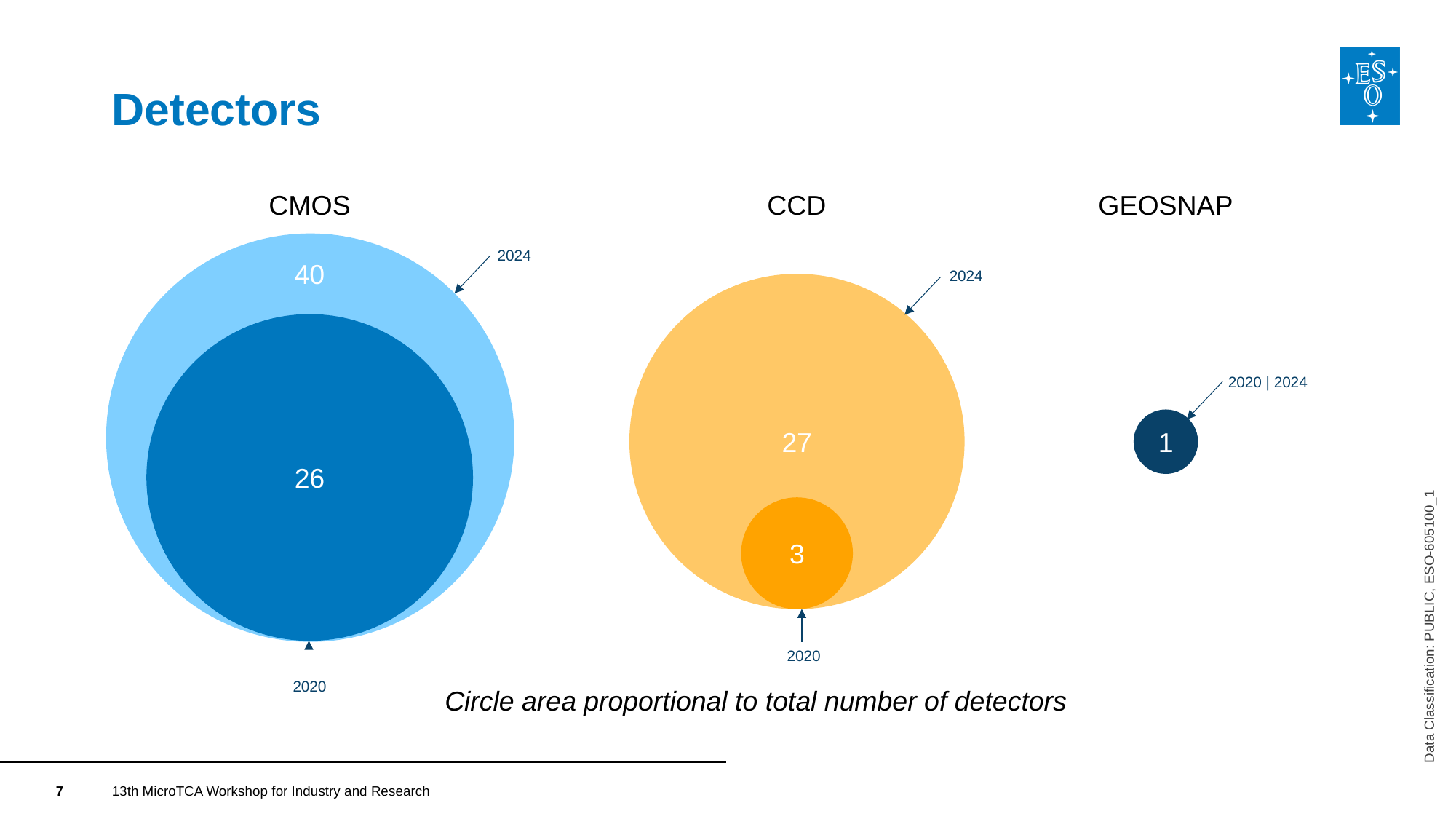

# Detectors
CMOS
CCD
GEOSNAP

2024
40
2024
27
26
2020 | 2024
1
Data Classification: PUBLIC, ESO-605100_1
3
2020
2020
Circle area proportional to total number of detectors
13th MicroTCA Workshop for Industry and Research